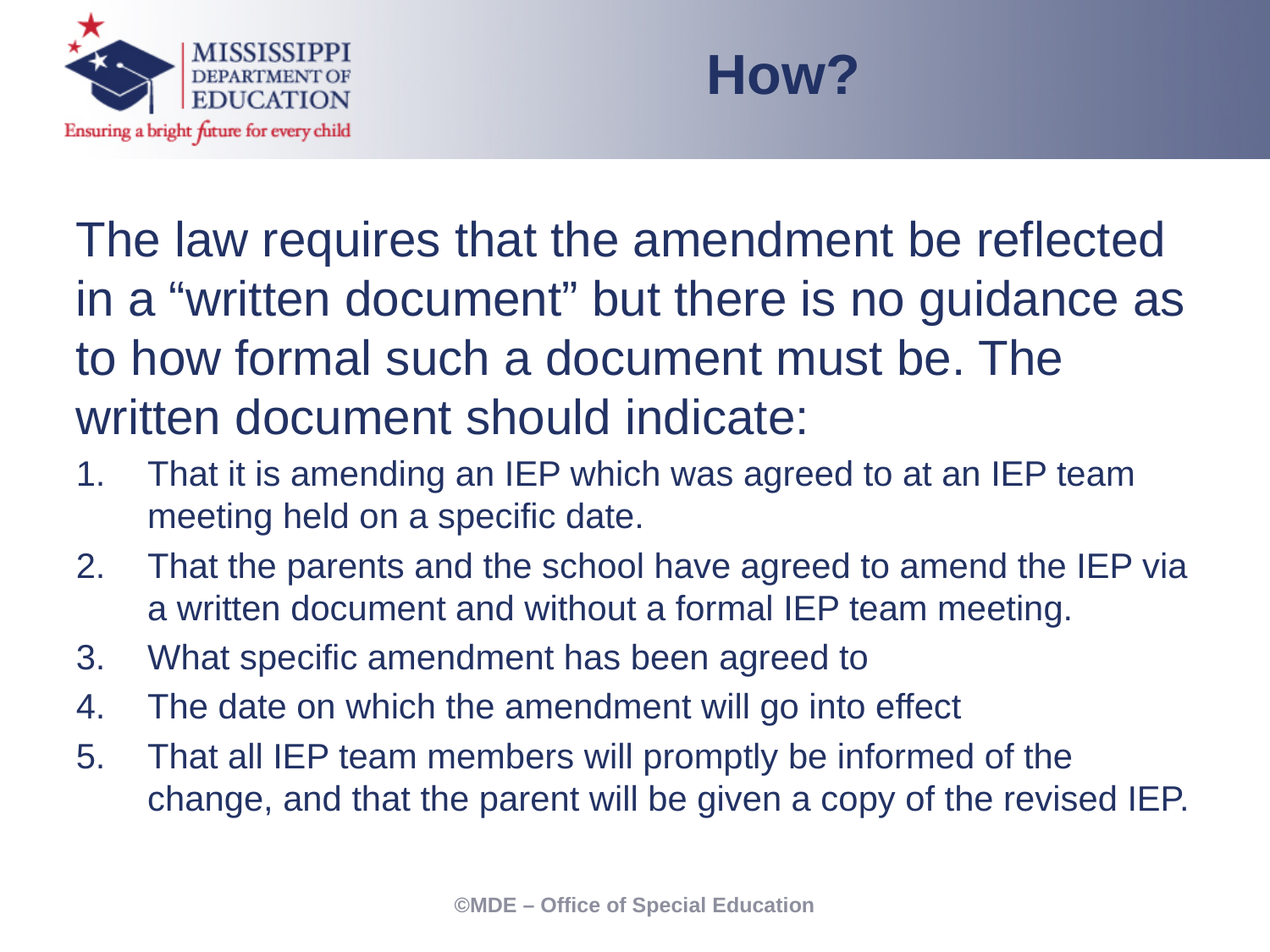

How?
The law requires that the amendment be reflected in a “written document” but there is no guidance as to how formal such a document must be. The written document should indicate:
That it is amending an IEP which was agreed to at an IEP team meeting held on a specific date.
That the parents and the school have agreed to amend the IEP via a written document and without a formal IEP team meeting.
What specific amendment has been agreed to
The date on which the amendment will go into effect
That all IEP team members will promptly be informed of the change, and that the parent will be given a copy of the revised IEP.

©MDE – Office of Special Education